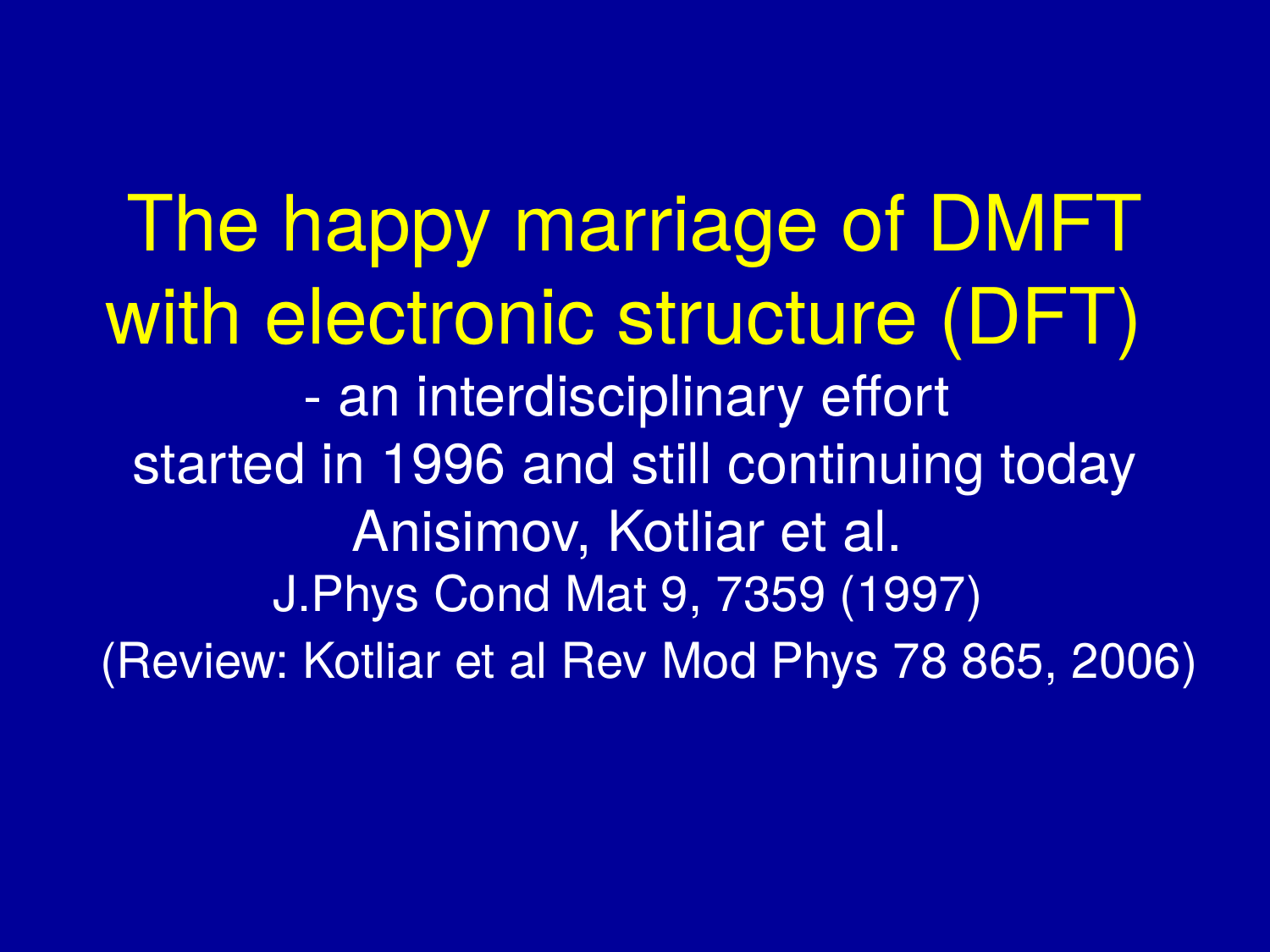

# The happy marriage of DMFT with electronic structure (DFT) - an interdisciplinary effort started in 1996 and still continuing today Anisimov, Kotliar et al. J.Phys Cond Mat 9, 7359 (1997) (Review: Kotliar et al Rev Mod Phys 78 865, 2006)